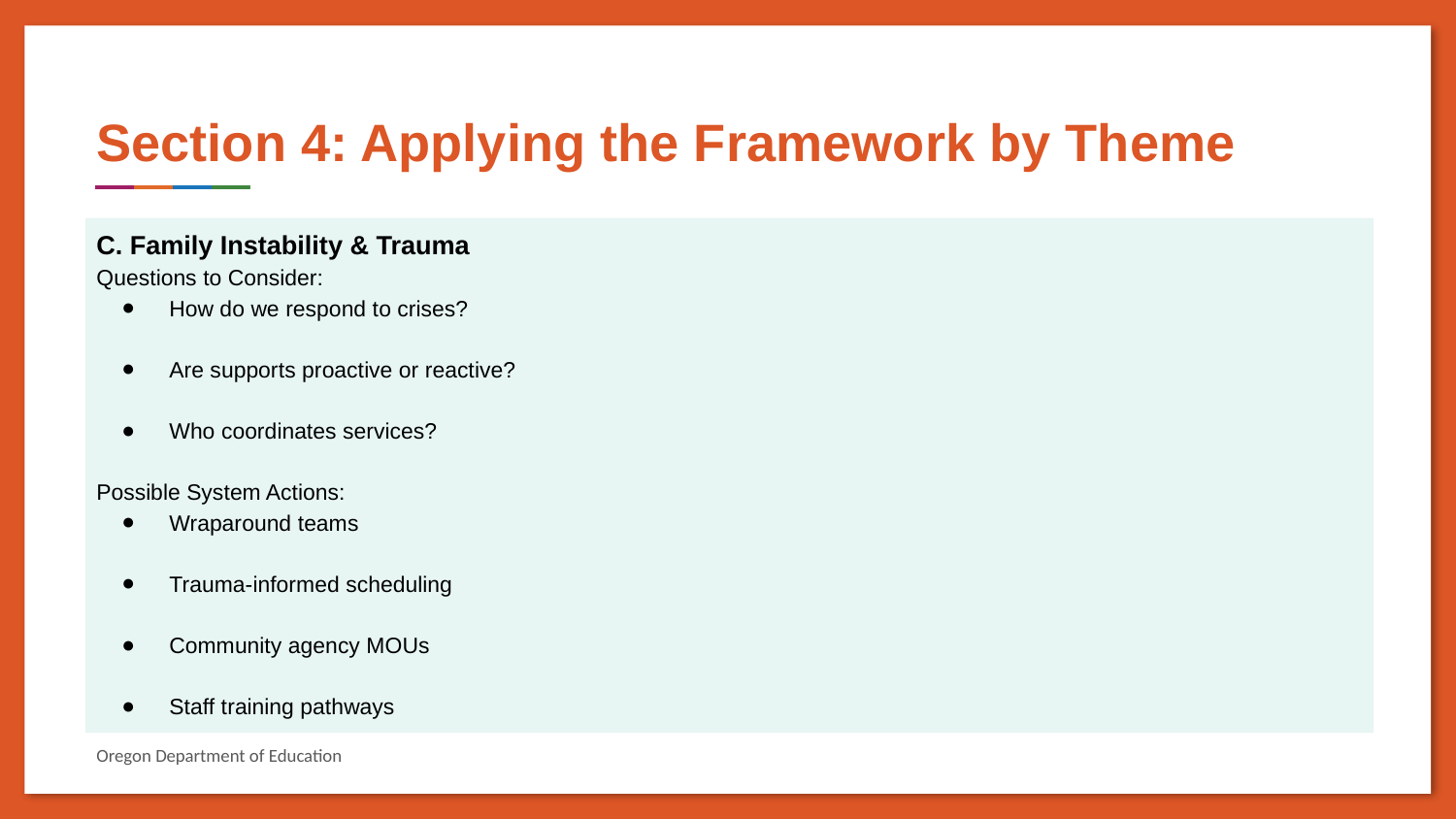

# Section 4: Applying the Framework by Theme
C. Family Instability & Trauma
Questions to Consider:
How do we respond to crises?
Are supports proactive or reactive?
Who coordinates services?
Possible System Actions:
Wraparound teams
Trauma-informed scheduling
Community agency MOUs
Staff training pathways